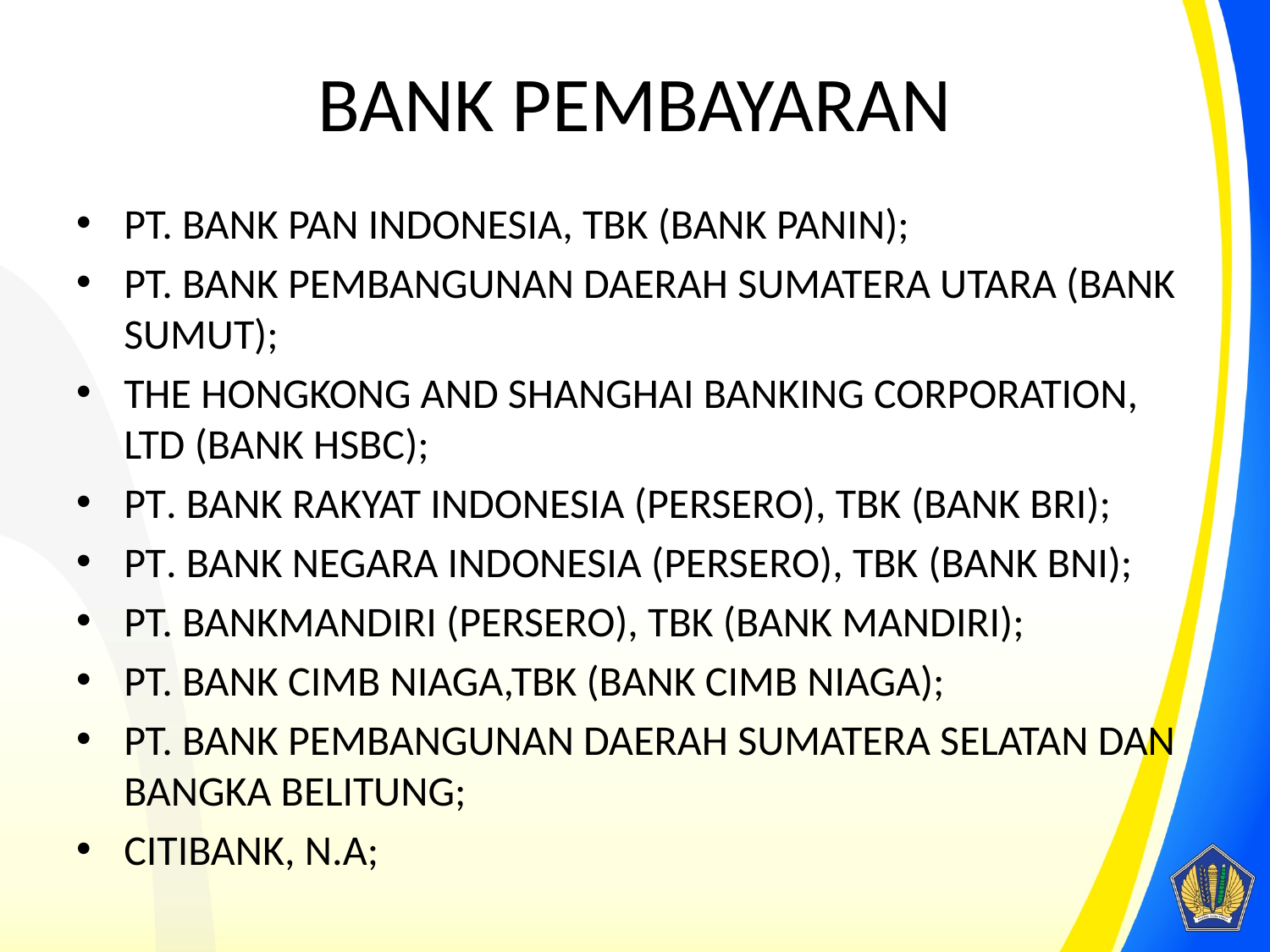

# BANK PEMBAYARAN
PT. BANK PAN INDONESIA, TBK (BANK PANIN);
PT. BANK PEMBANGUNAN DAERAH SUMATERA UTARA (BANK SUMUT);
THE HONGKONG AND SHANGHAI BANKING CORPORATION, LTD (BANK HSBC);
PT. BANK RAKYAT INDONESIA (PERSERO), TBK (BANK BRI);
PT. BANK NEGARA INDONESIA (PERSERO), TBK (BANK BNI);
PT. BANKMANDIRI (PERSERO), TBK (BANK MANDIRI);
PT. BANK CIMB NIAGA,TBK (BANK CIMB NIAGA);
PT. BANK PEMBANGUNAN DAERAH SUMATERA SELATAN DAN BANGKA BELITUNG;
CITIBANK, N.A;